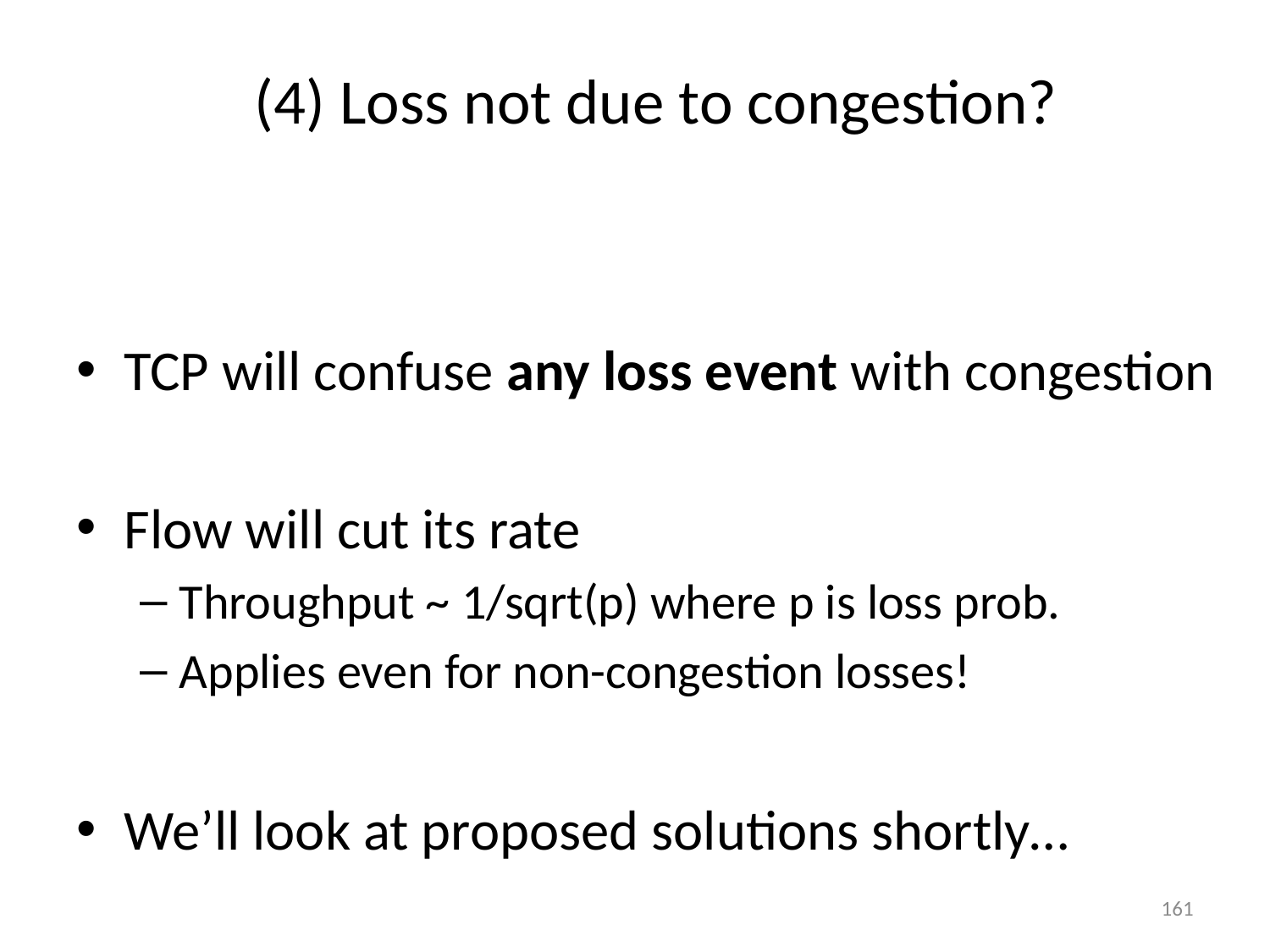

# (4) Loss not due to congestion?
TCP will confuse any loss event with congestion

Flow will cut its rate
Throughput ~ 1/sqrt(p) where p is loss prob.
Applies even for non-congestion losses!

We’ll look at proposed solutions shortly…
161